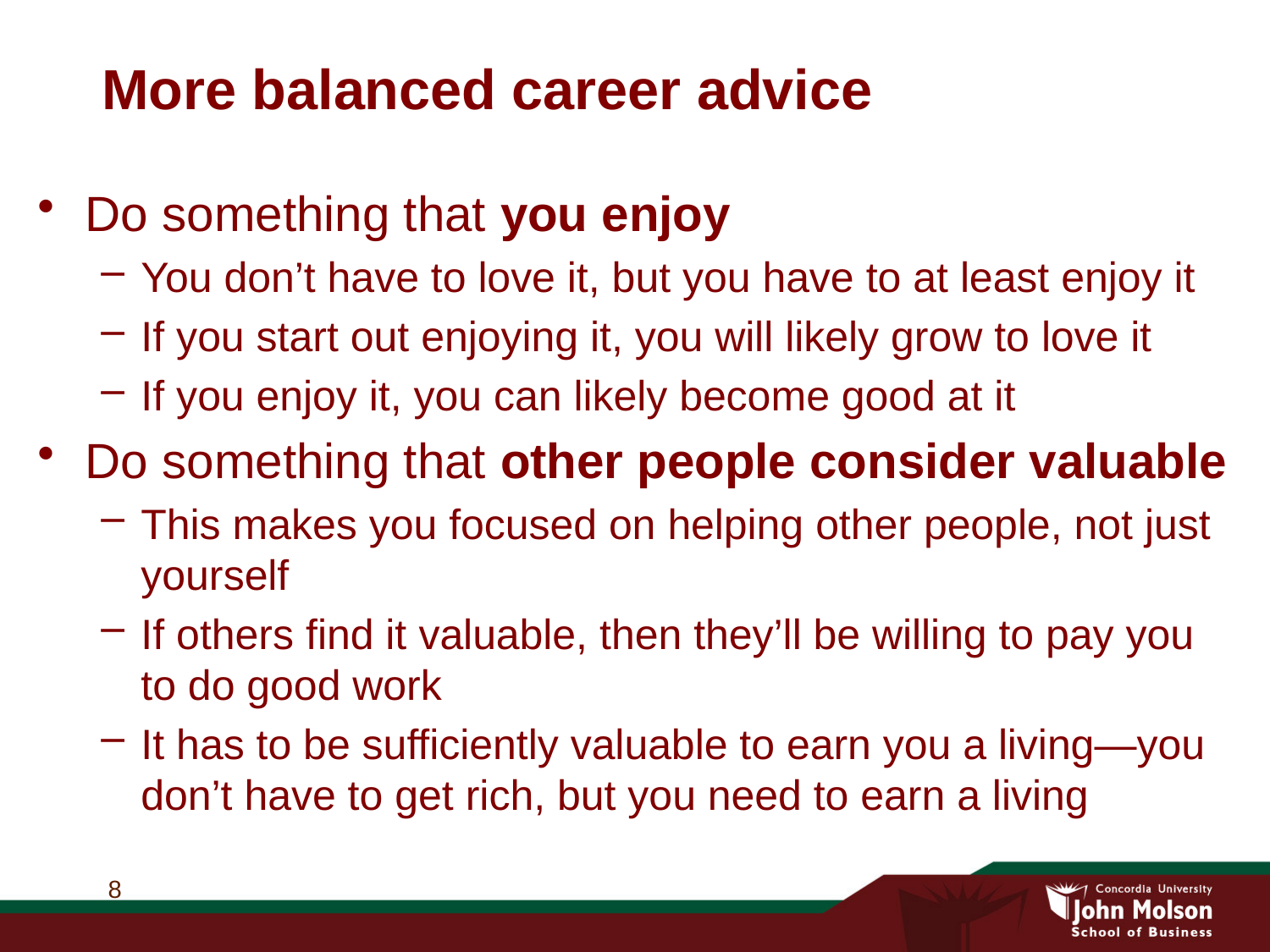

# More balanced career advice
Do something that you enjoy
You don’t have to love it, but you have to at least enjoy it
If you start out enjoying it, you will likely grow to love it
If you enjoy it, you can likely become good at it
Do something that other people consider valuable
This makes you focused on helping other people, not just yourself
If others find it valuable, then they’ll be willing to pay you to do good work
It has to be sufficiently valuable to earn you a living—you don’t have to get rich, but you need to earn a living

8